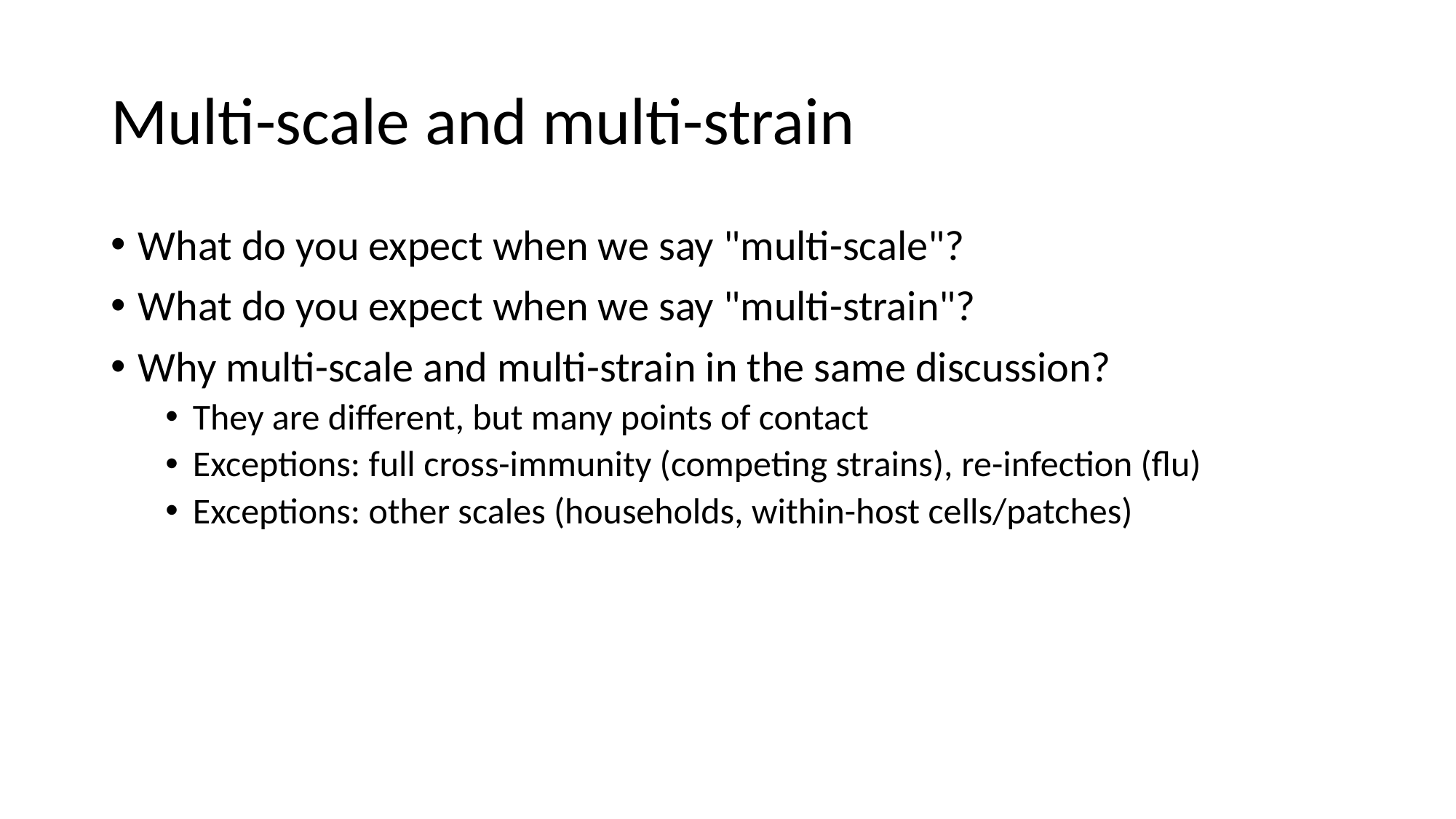

# Multi-scale and multi-strain
What do you expect when we say "multi-scale"?
What do you expect when we say "multi-strain"?
Why multi-scale and multi-strain in the same discussion?
They are different, but many points of contact
Exceptions: full cross-immunity (competing strains), re-infection (flu)
Exceptions: other scales (households, within-host cells/patches)